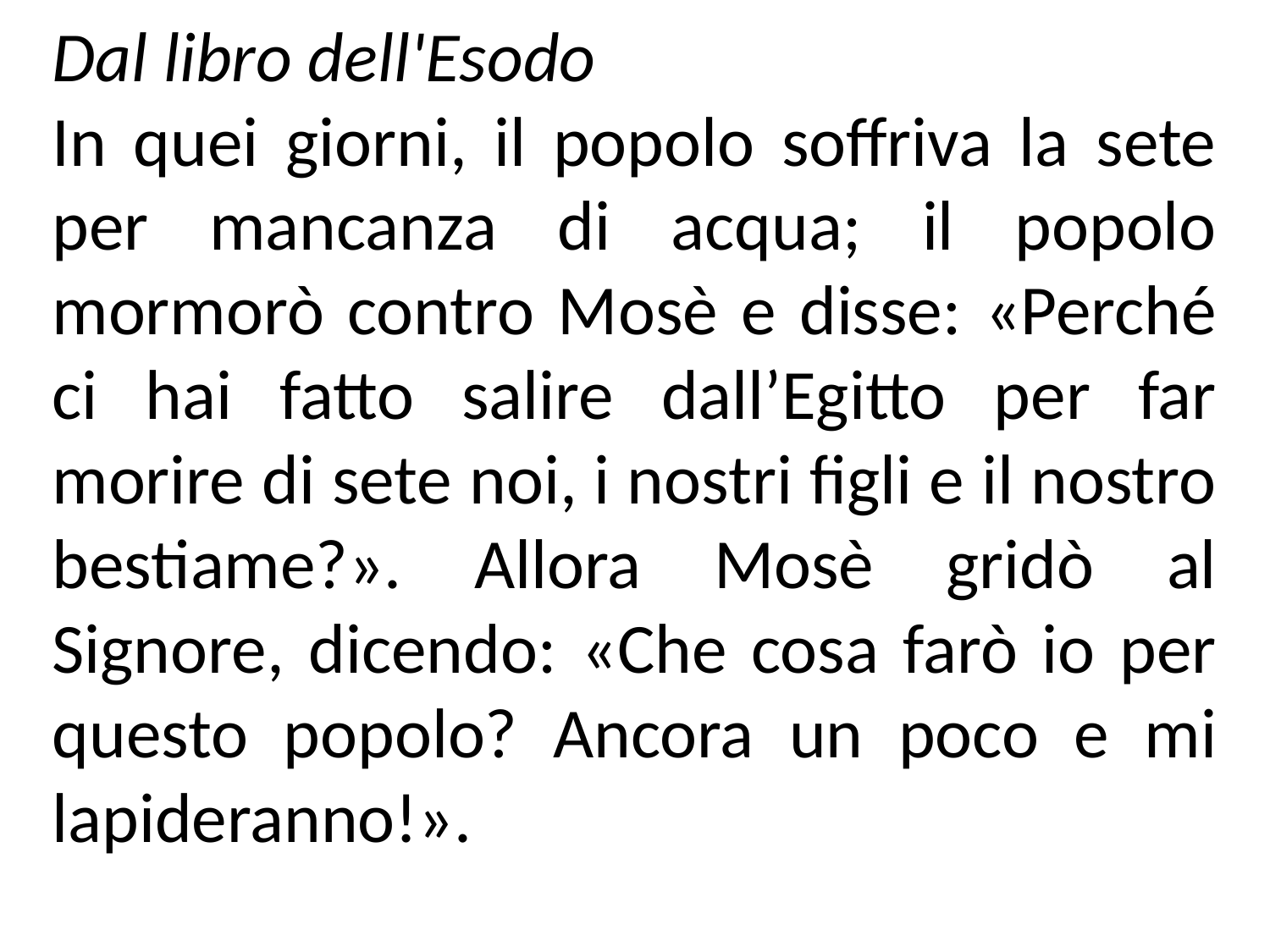

Dal libro dell'Esodo
In quei giorni, il popolo soffriva la sete per mancanza di acqua; il popolo mormorò contro Mosè e disse: «Perché ci hai fatto salire dall’Egitto per far morire di sete noi, i nostri figli e il nostro bestiame?». Allora Mosè gridò al Signore, dicendo: «Che cosa farò io per questo popolo? Ancora un poco e mi lapideranno!».